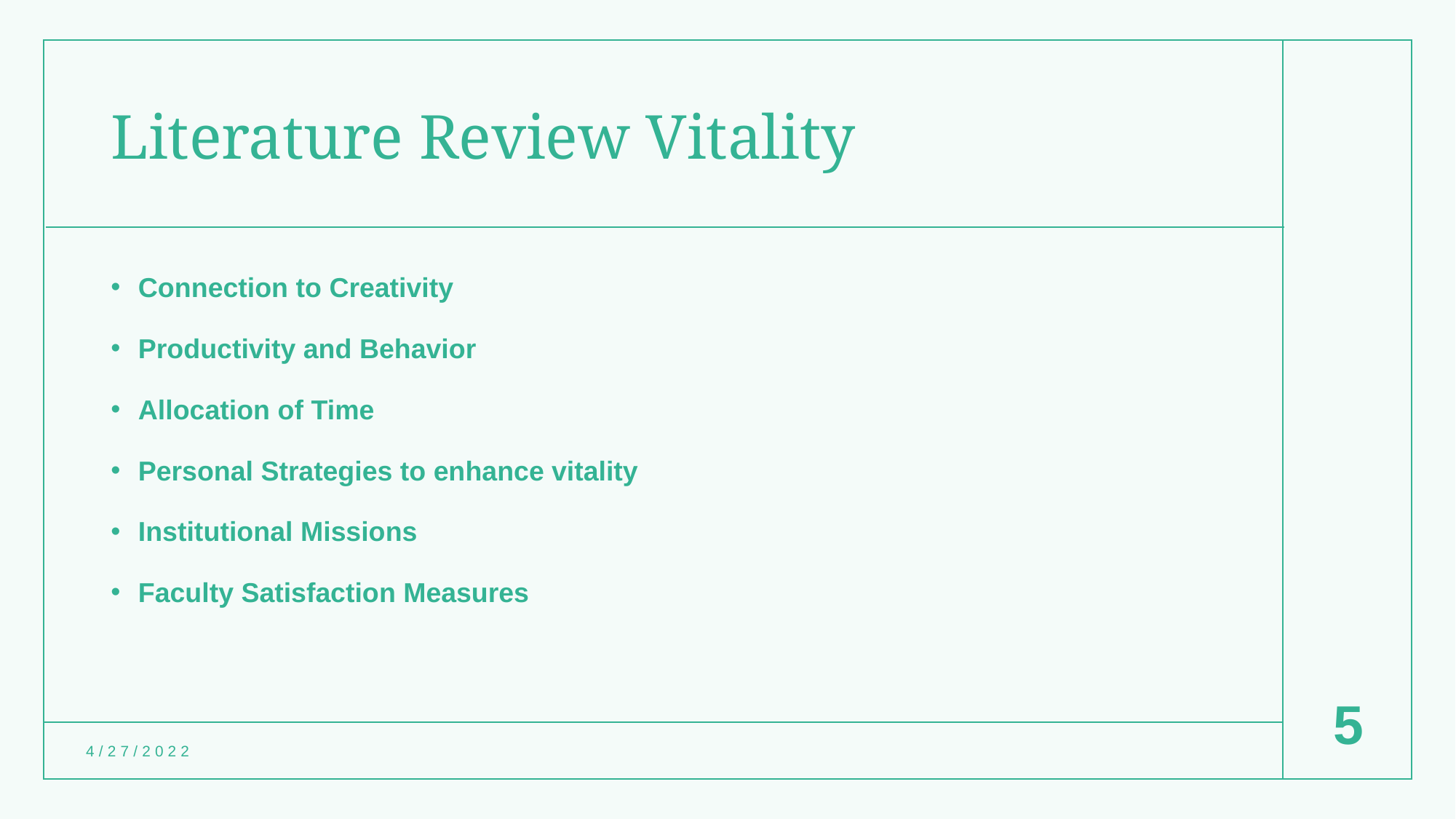

# Literature Review Vitality
Connection to Creativity
Productivity and Behavior
Allocation of Time
Personal Strategies to enhance vitality
Institutional Missions
Faculty Satisfaction Measures

5
4/27/2022